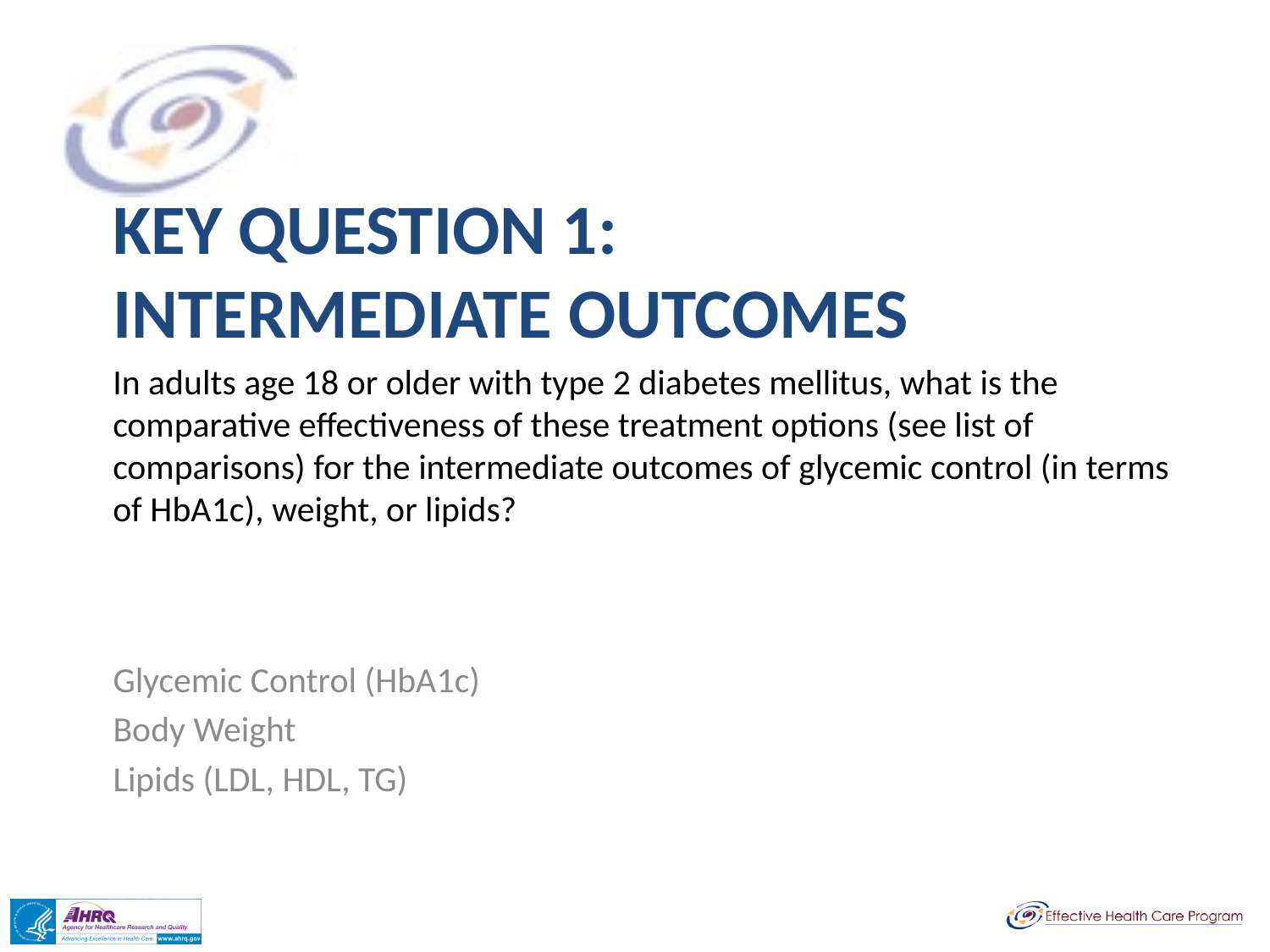

# Key question 1: intermediate outcomes
In adults age 18 or older with type 2 diabetes mellitus, what is the comparative effectiveness of these treatment options (see list of comparisons) for the intermediate outcomes of glycemic control (in terms of HbA1c), weight, or lipids?
Glycemic Control (HbA1c)
Body Weight
Lipids (LDL, HDL, TG)